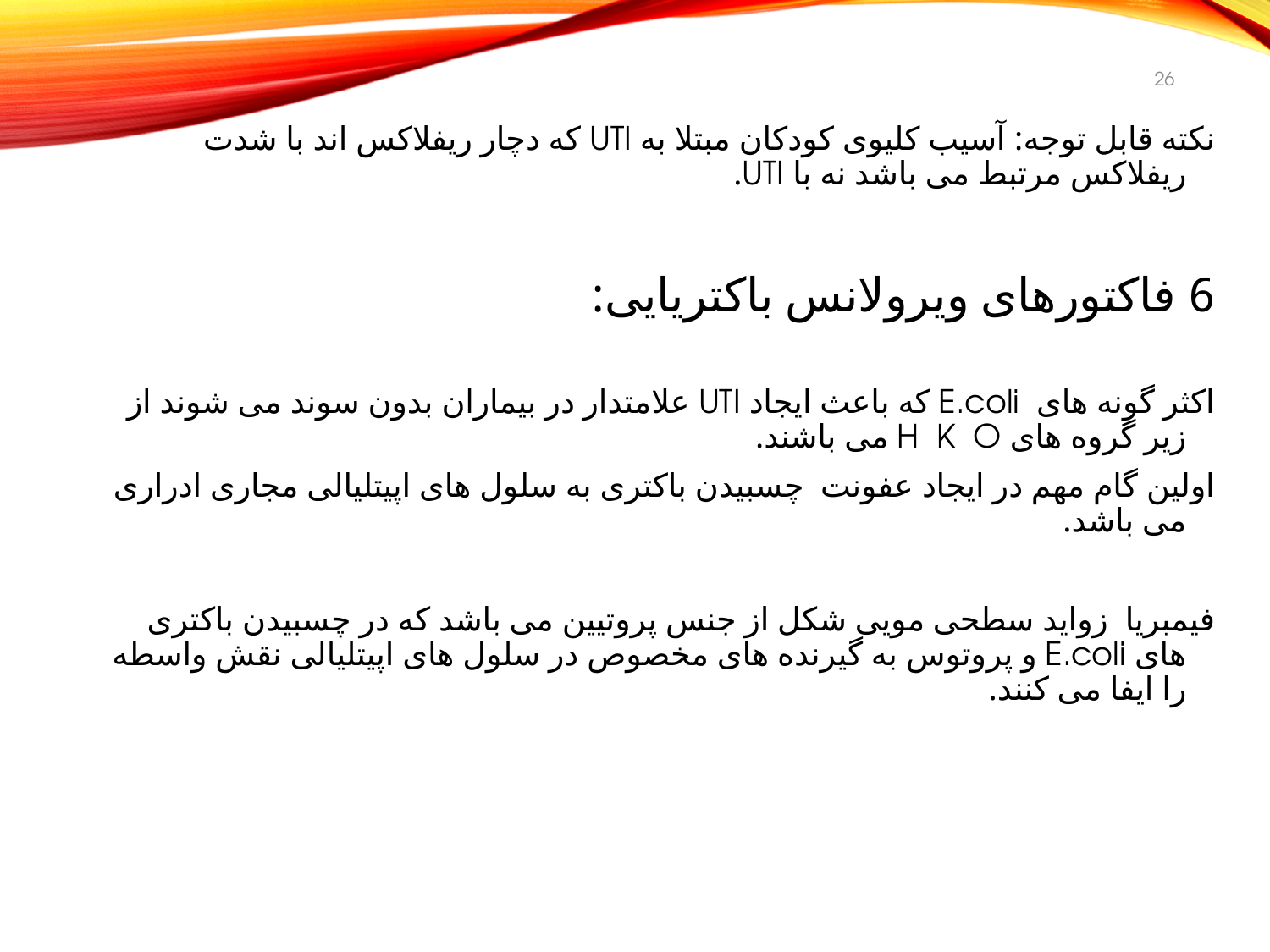

26
نکته قابل توجه: آسیب کلیوی کودکان مبتلا به UTI که دچار ریفلاکس اند با شدت ریفلاکس مرتبط می باشد نه با UTI.

6 فاکتورهای ویرولانس باکتریایی:

اکثر گونه های  E.coli که باعث ایجاد UTI علامتدار در بیماران بدون سوند می شوند از زیر گروه های H  K  O می باشند.
اولین گام مهم در ایجاد عفونت  چسبیدن باکتری به سلول های اپیتلیالی مجاری ادراری می باشد.

فیمبریا  زواید سطحی مویی شکل از جنس پروتیین می باشد که در چسبیدن باکتری های E.coli و پروتوس به گیرنده های مخصوص در سلول های اپیتلیالی نقش واسطه را ایفا می کنند.